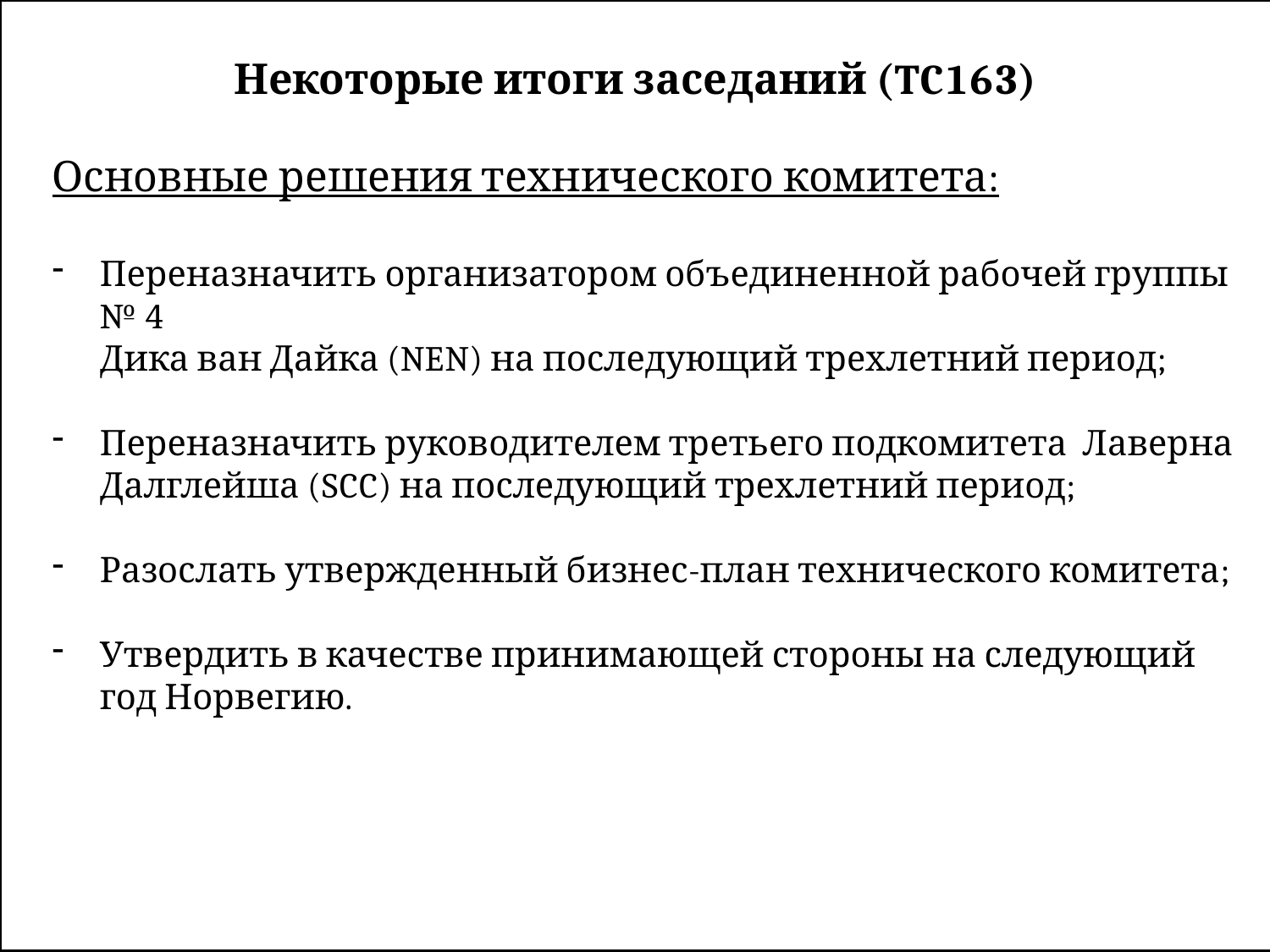

Некоторые итоги заседаний (TC163)
Основные решения технического комитета:

Переназначить организатором объединенной рабочей группы № 4
Дика ван Дайка (NEN) на последующий трехлетний период;

Переназначить руководителем третьего подкомитета  Лаверна Далглейша (SCC) на последующий трехлетний период;

Разослать утвержденный бизнес-план технического комитета;

Утвердить в качестве принимающей стороны на следующий год Норвегию.